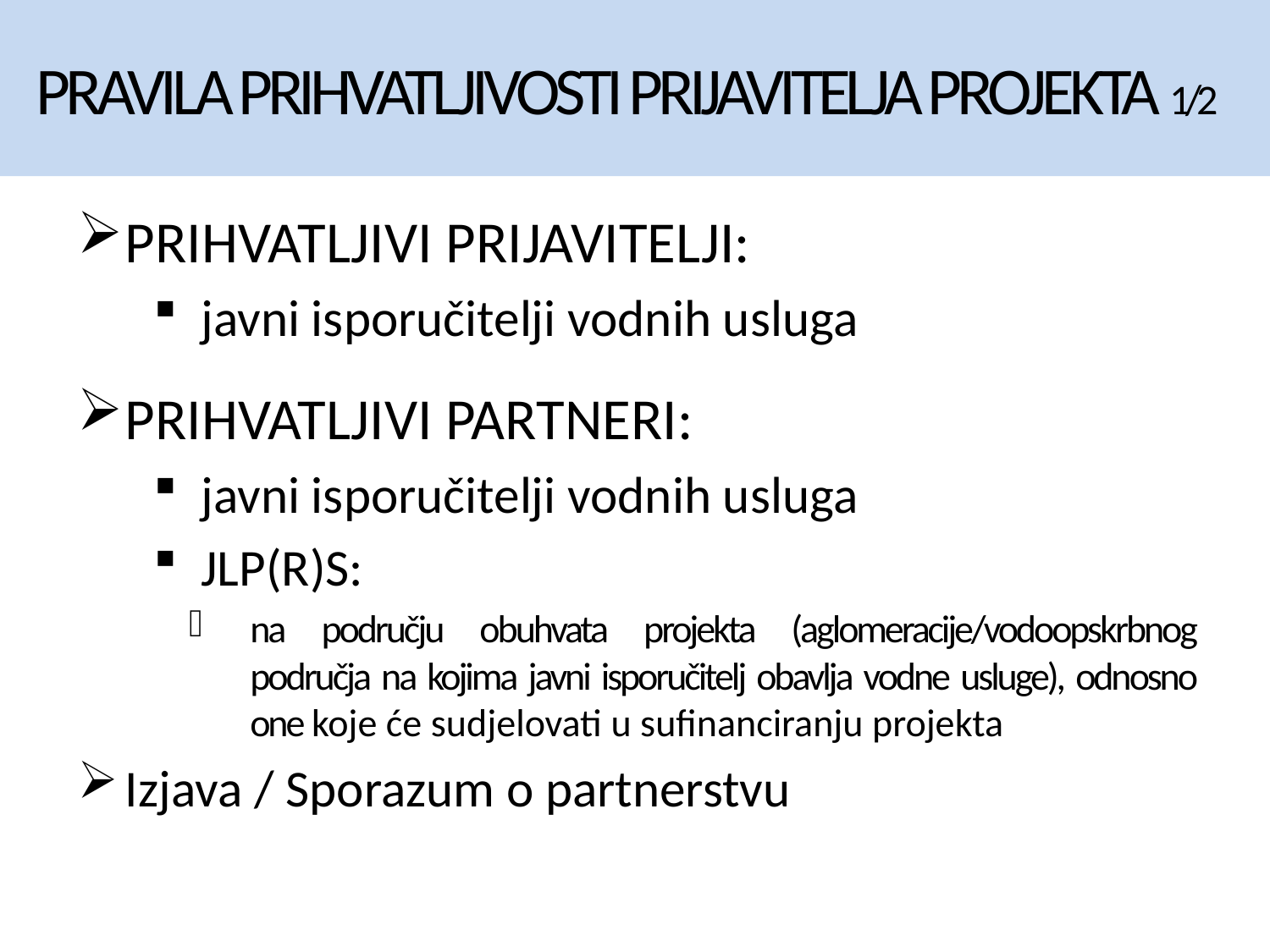

# PRAVILA PRIHVATLJIVOSTI PRIJAVITELJA PROJEKTA 1/2
PRIHVATLJIVI PRIJAVITELJI:
javni isporučitelji vodnih usluga

PRIHVATLJIVI PARTNERI:
javni isporučitelji vodnih usluga
JLP(R)S:
na području obuhvata projekta (aglomeracije/vodoopskrbnog područja na kojima javni isporučitelj obavlja vodne usluge), odnosno one koje će sudjelovati u sufinanciranju projekta
Izjava / Sporazum o partnerstvu